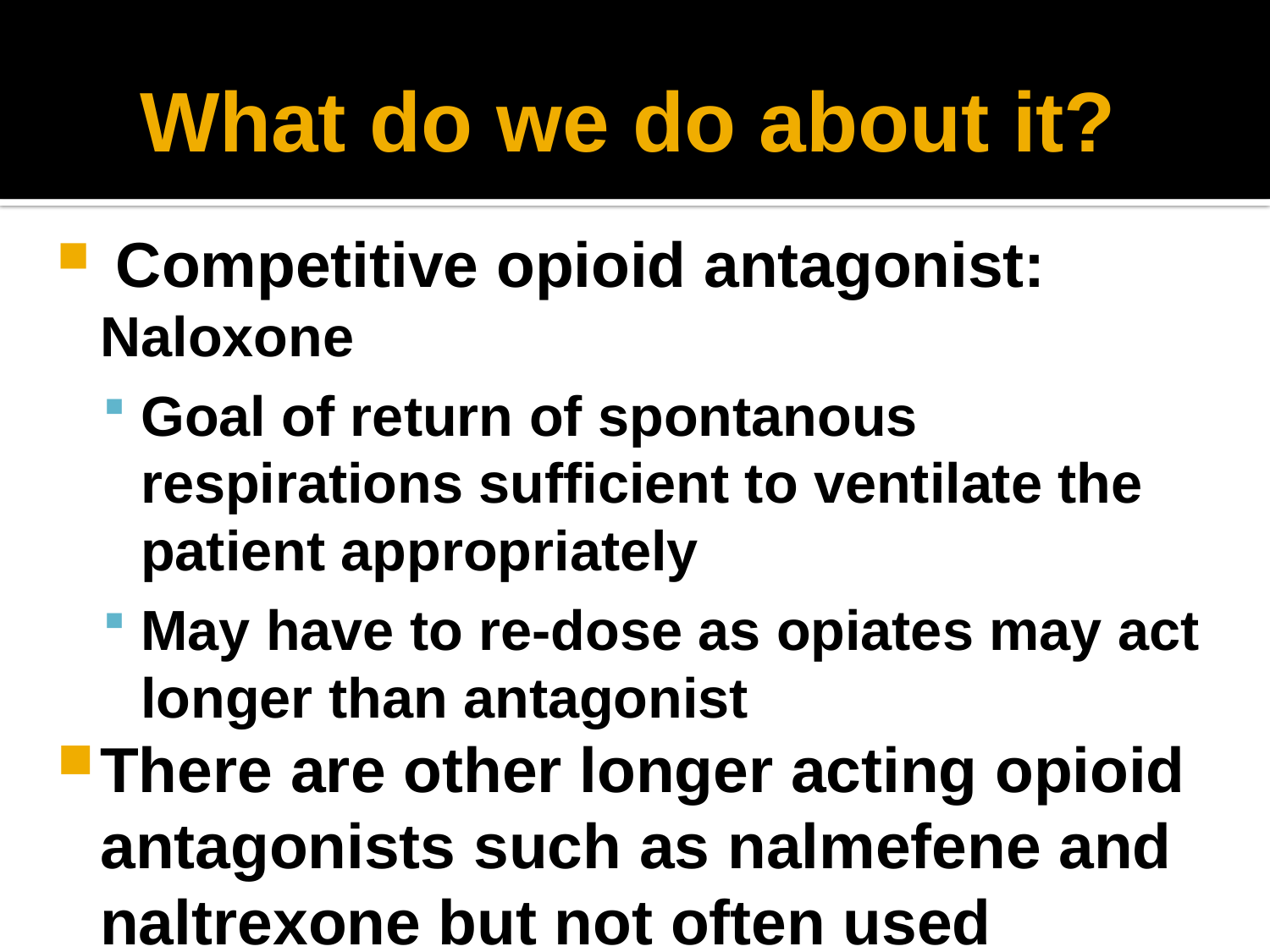

# What do we do about it?
 Competitive opioid antagonist: Naloxone
Goal of return of spontanous respirations sufficient to ventilate the patient appropriately
May have to re-dose as opiates may act longer than antagonist
There are other longer acting opioid antagonists such as nalmefene and naltrexone but not often used